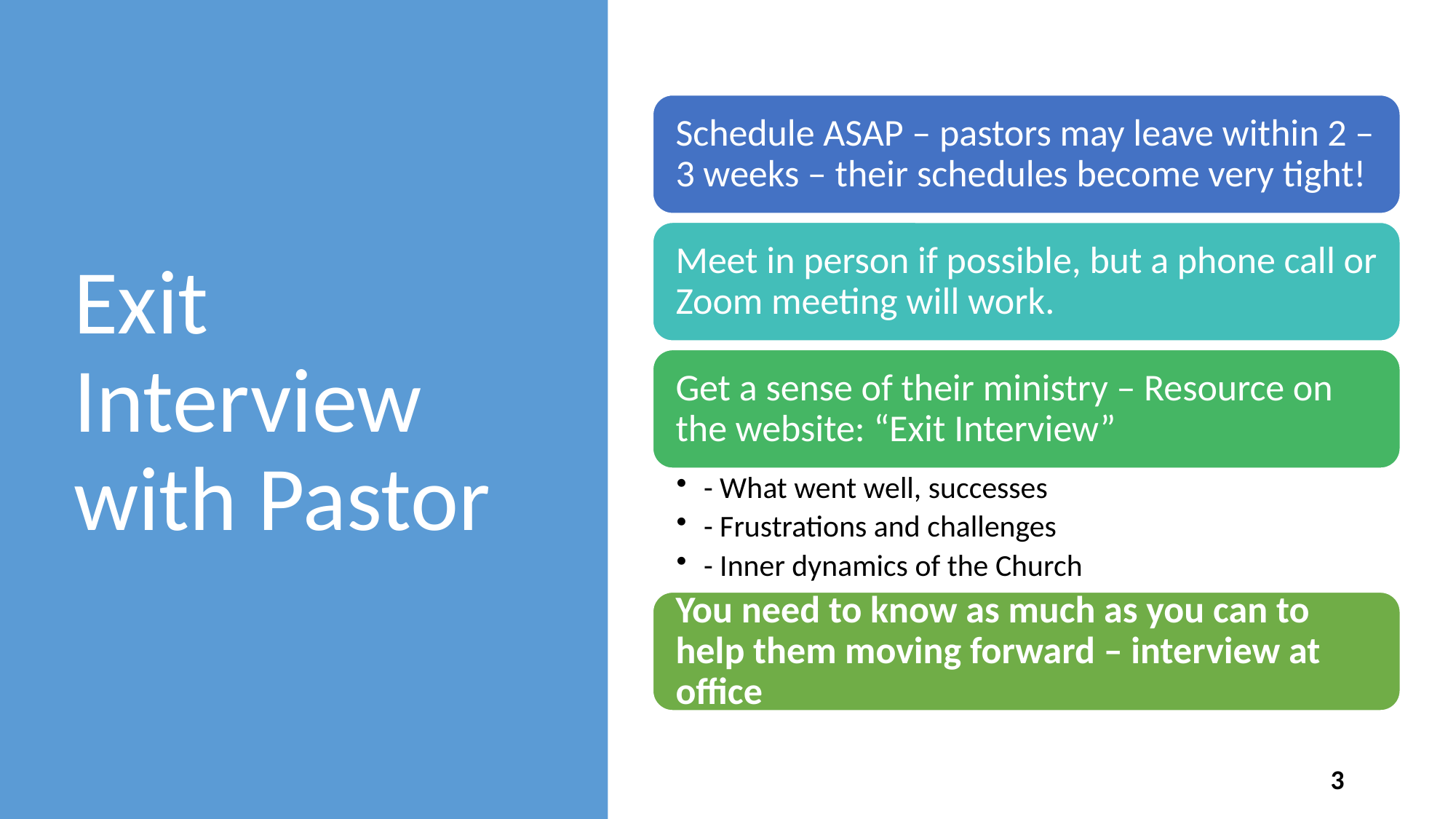

# Exit Interview with Pastor
Schedule ASAP – pastors may leave within 2 – 3 weeks – their schedules become very tight!
Meet in person if possible, but a phone call or Zoom meeting will work.
Get a sense of their ministry – Resource on the website: “Exit Interview”
- What went well, successes
- Frustrations and challenges
- Inner dynamics of the Church
You need to know as much as you can to help them moving forward – interview at office
3